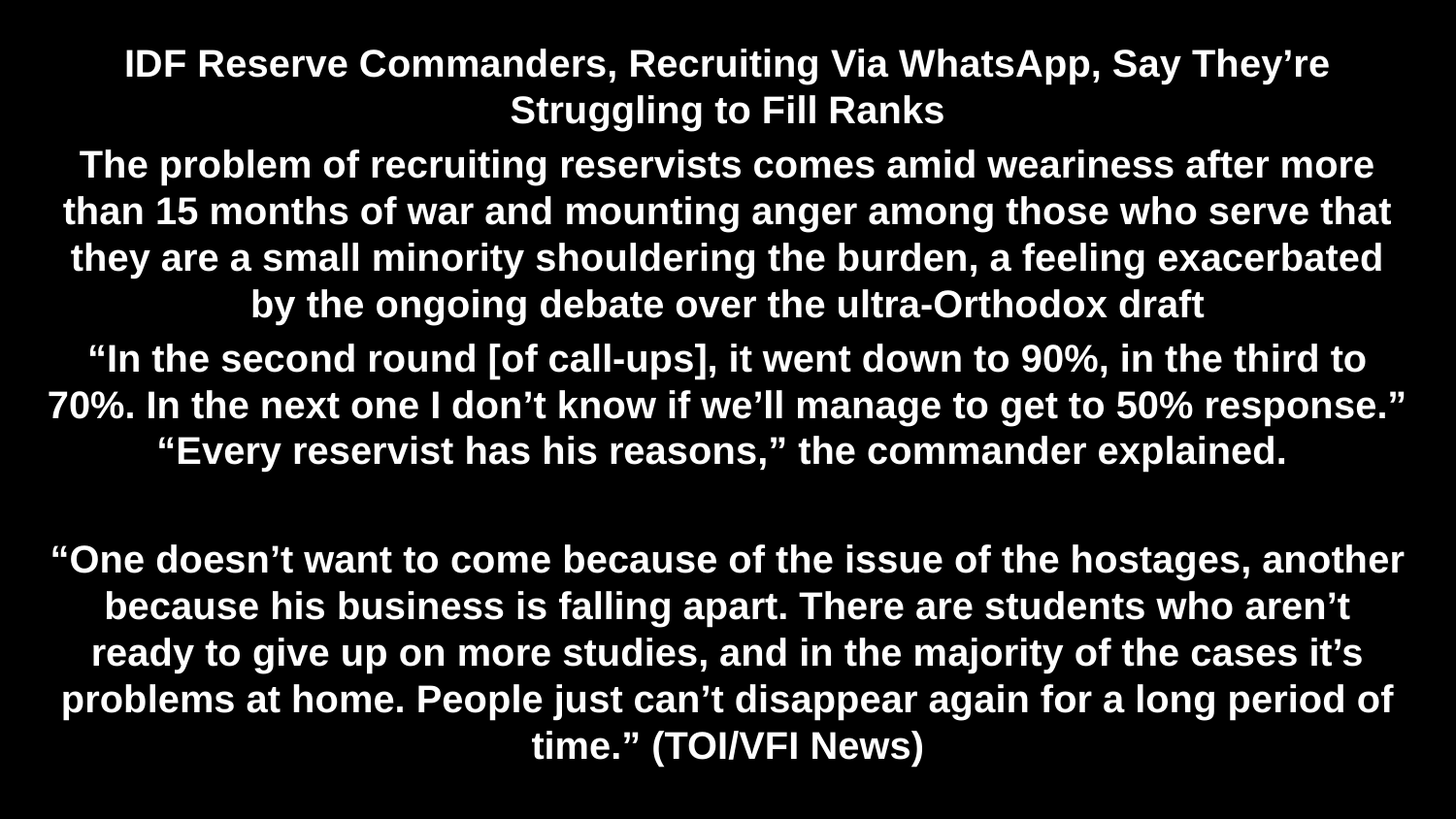

IDF Reserve Commanders, Recruiting Via WhatsApp, Say They’re Struggling to Fill Ranks
The problem of recruiting reservists comes amid weariness after more than 15 months of war and mounting anger among those who serve that they are a small minority shouldering the burden, a feeling exacerbated by the ongoing debate over the ultra-Orthodox draft
“In the second round [of call-ups], it went down to 90%, in the third to 70%. In the next one I don’t know if we’ll manage to get to 50% response.” “Every reservist has his reasons,” the commander explained.

“One doesn’t want to come because of the issue of the hostages, another because his business is falling apart. There are students who aren’t ready to give up on more studies, and in the majority of the cases it’s problems at home. People just can’t disappear again for a long period of time.” (TOI/VFI News)